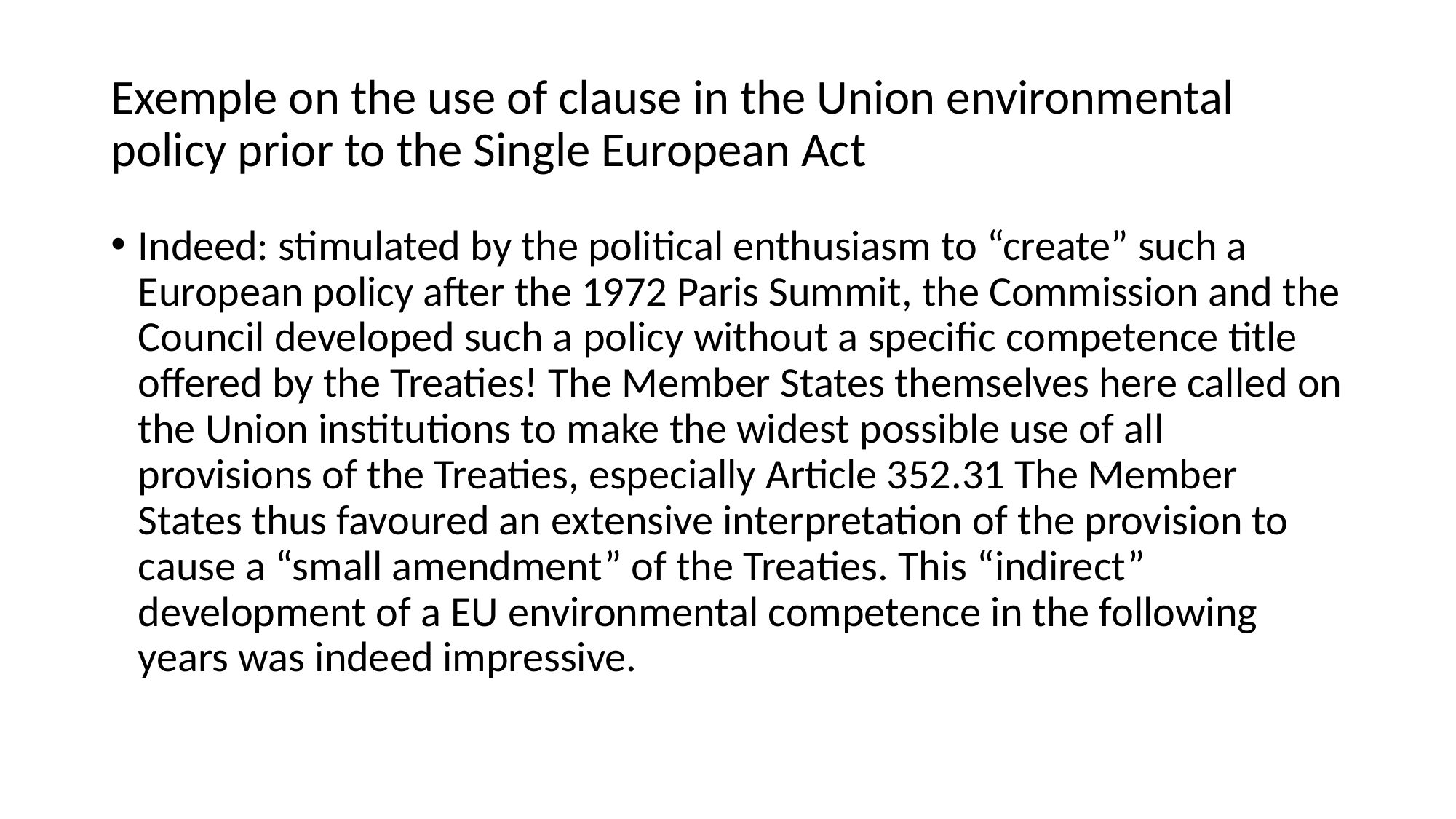

# Exemple on the use of clause in the Union environmental policy prior to the Single European Act
Indeed: stimulated by the political enthusiasm to “create” such a European policy after the 1972 Paris Summit, the Commission and the Council developed such a policy without a specific competence title offered by the Treaties! The Member States themselves here called on the Union institutions to make the widest possible use of all provisions of the Treaties, especially Article 352.31 The Member States thus favoured an extensive interpretation of the provision to cause a “small amendment” of the Treaties. This “indirect” development of a EU environmental competence in the following years was indeed impressive.